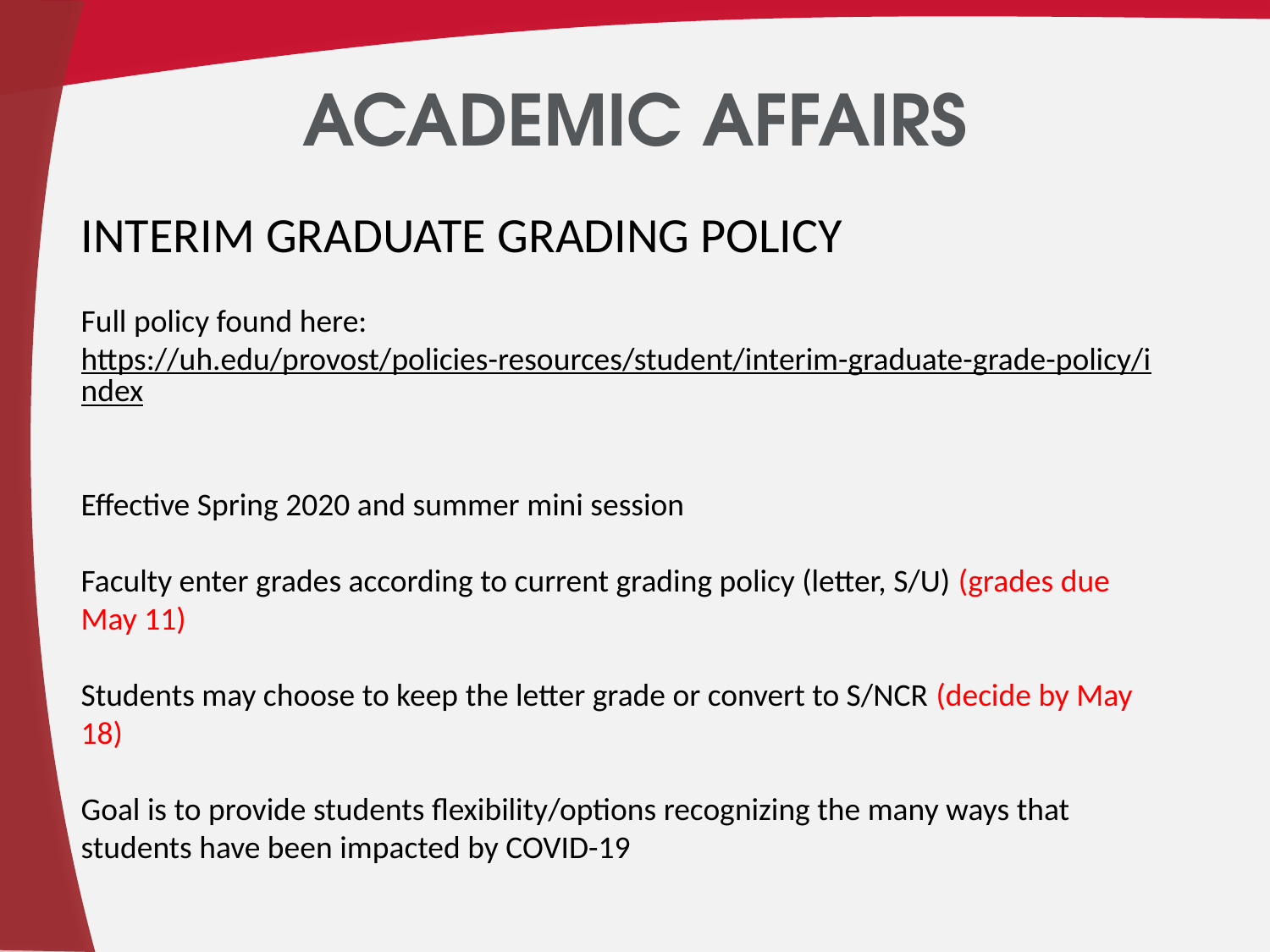

# ACADEMIC AFFAIRS
INTERIM GRADUATE GRADING POLICY

Full policy found here:
https://uh.edu/provost/policies-resources/student/interim-graduate-grade-policy/index
Effective Spring 2020 and summer mini session

Faculty enter grades according to current grading policy (letter, S/U) (grades due May 11)

Students may choose to keep the letter grade or convert to S/NCR (decide by May 18)

Goal is to provide students flexibility/options recognizing the many ways that students have been impacted by COVID-19